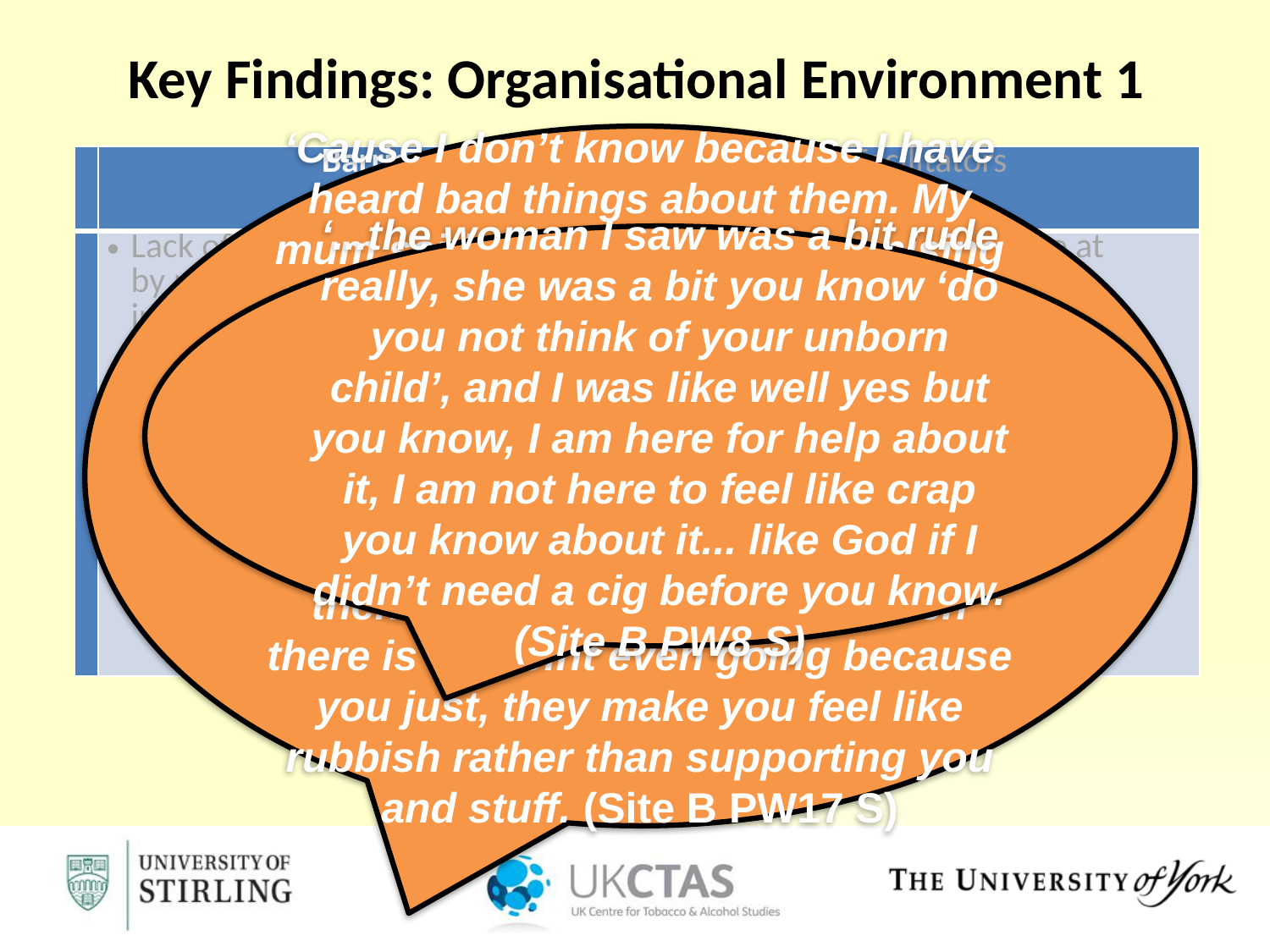

Key Findings: Organisational Environment 1
‘Cause I don’t know because I have heard bad things about them. My mum said they are more patronising than they are helping so I said well I don’t really want to do that because if I go somewhere and someone is saying oh it’s really bad that you smoke and this, that and the other I will just be like I am not giving up then. If they are patronising then there is no point even going because you just, they make you feel like rubbish rather than supporting you and stuff. (Site B PW17 S)
|  | Barriers | Facilitators |
| --- | --- | --- |
|  | Lack of cessation support provided by midwives – focus on gathering information on smoking behaviour/referral Little detailed risk information delivered by midwives Negative image of SSS either through expectations or previous experience | Midwives raising the issue at subsequent appointments Automatic referral Offering flexibility in method of support helps with perceived barriers to attending SSS appointments – level, frequency, home appointments |
‘...the woman I saw was a bit rude really, she was a bit you know ‘do you not think of your unborn child’, and I was like well yes but you know, I am here for help about it, I am not here to feel like crap you know about it... like God if I didn’t need a cig before you know. (Site B PW8 S)